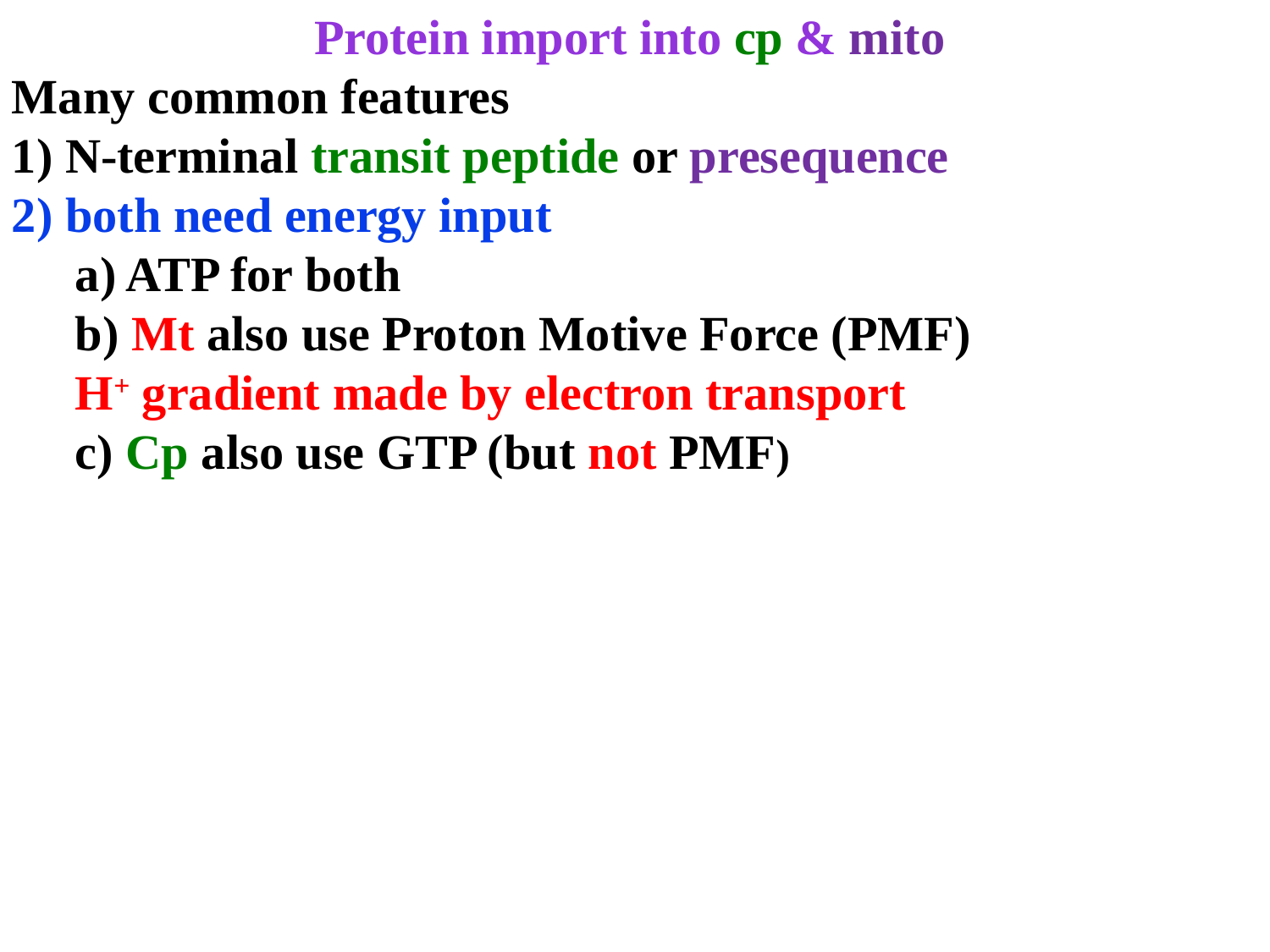

Protein import into cp & mito
Many common features
1) N-terminal transit peptide or presequence
2) both need energy input
a) ATP for both
b) Mt also use Proton Motive Force (PMF)
H+ gradient made by electron transport
c) Cp also use GTP (but not PMF)